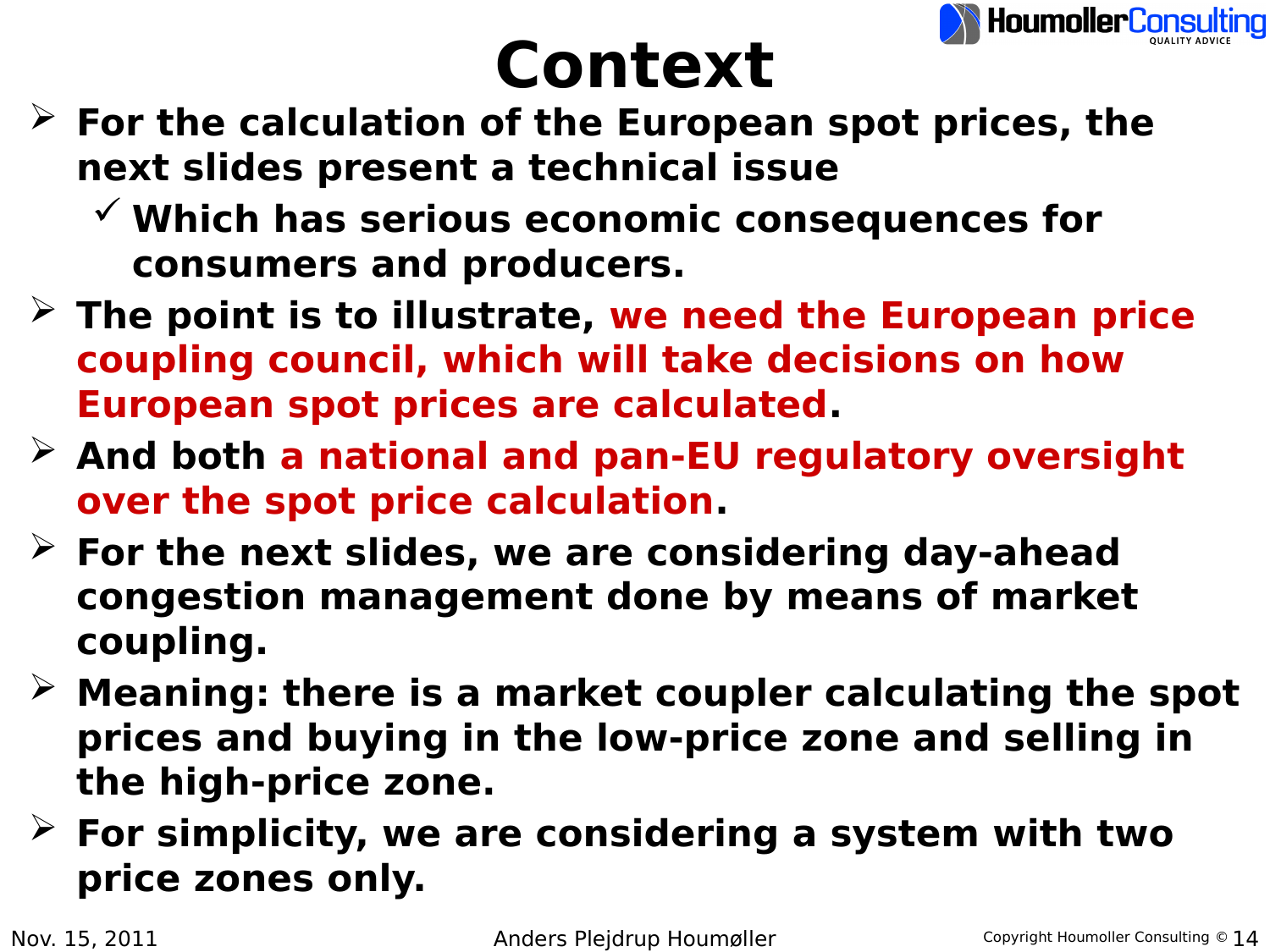

# Context
For the calculation of the European spot prices, the next slides present a technical issue
Which has serious economic consequences for consumers and producers.
The point is to illustrate, we need the European price coupling council, which will take decisions on how European spot prices are calculated.
And both a national and pan-EU regulatory oversight over the spot price calculation.
For the next slides, we are considering day-ahead congestion management done by means of market coupling.
Meaning: there is a market coupler calculating the spot prices and buying in the low-price zone and selling in the high-price zone.
For simplicity, we are considering a system with two price zones only.
Nov. 15, 2011
Anders Plejdrup Houmøller
14